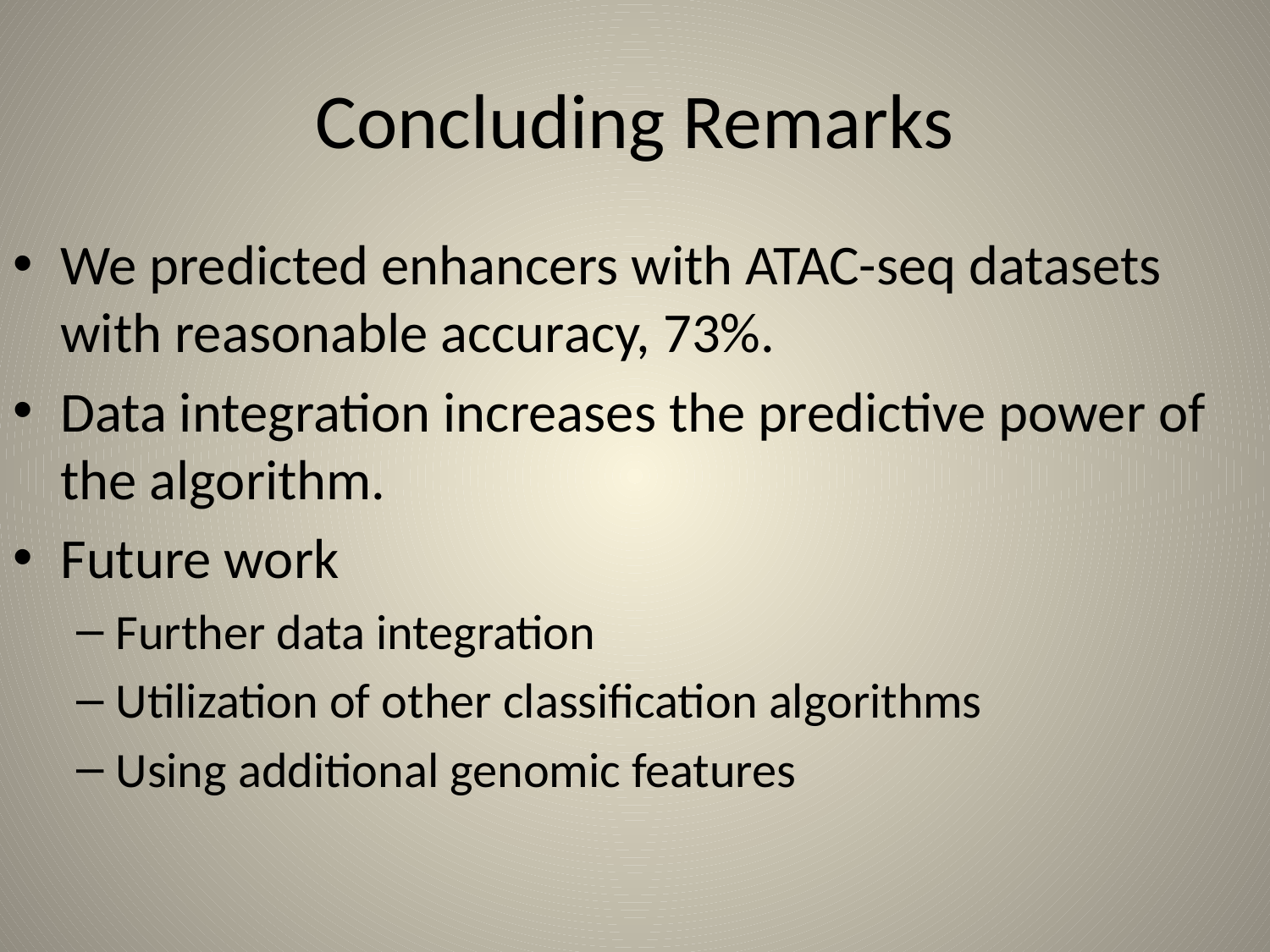

# Concluding Remarks
We predicted enhancers with ATAC-seq datasets with reasonable accuracy, 73%.
Data integration increases the predictive power of the algorithm.
Future work
Further data integration
Utilization of other classification algorithms
Using additional genomic features